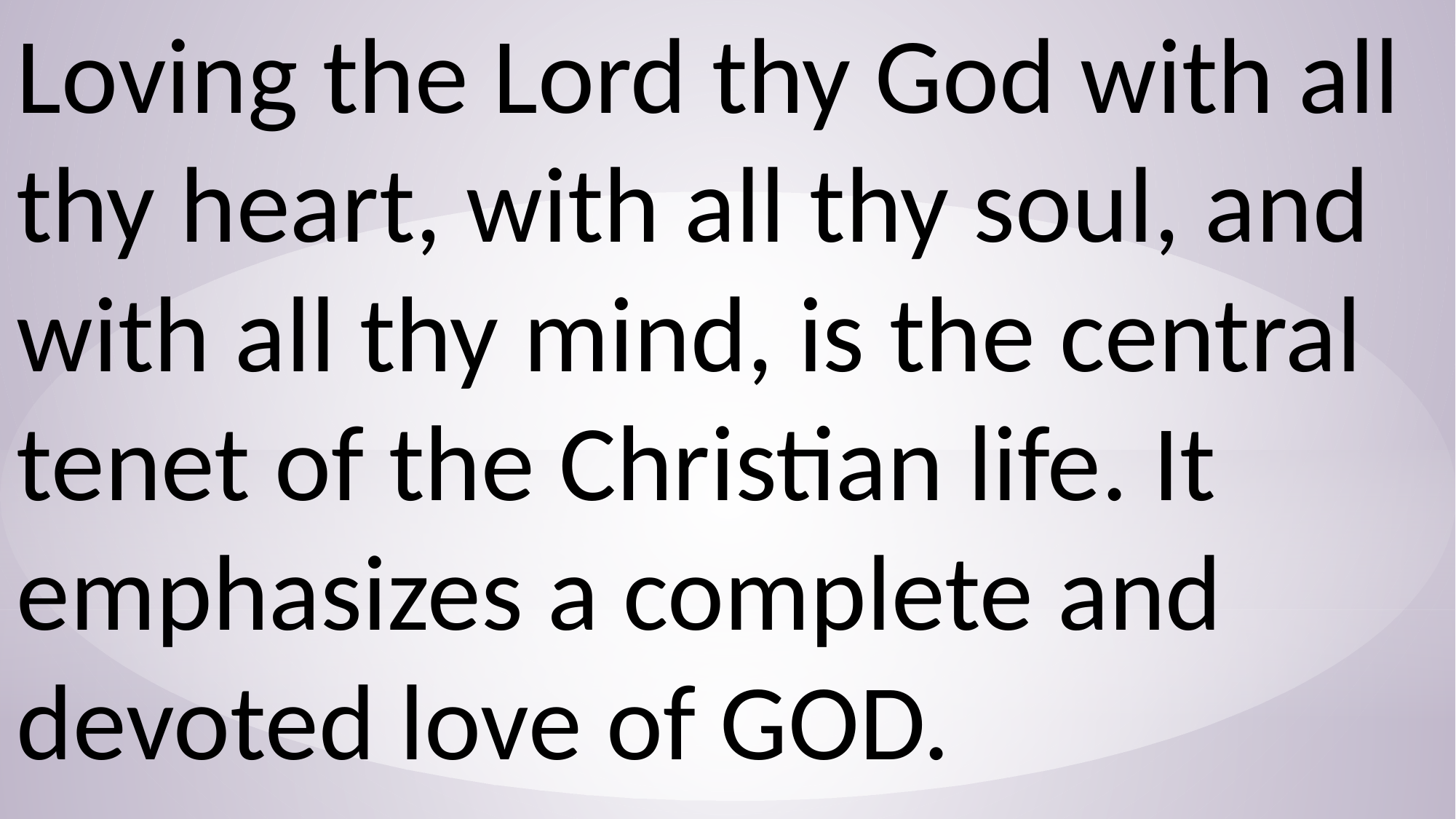

Loving the Lord thy God with all thy heart, with all thy soul, and with all thy mind, is the central tenet of the Christian life. It emphasizes a complete and devoted love of GOD.